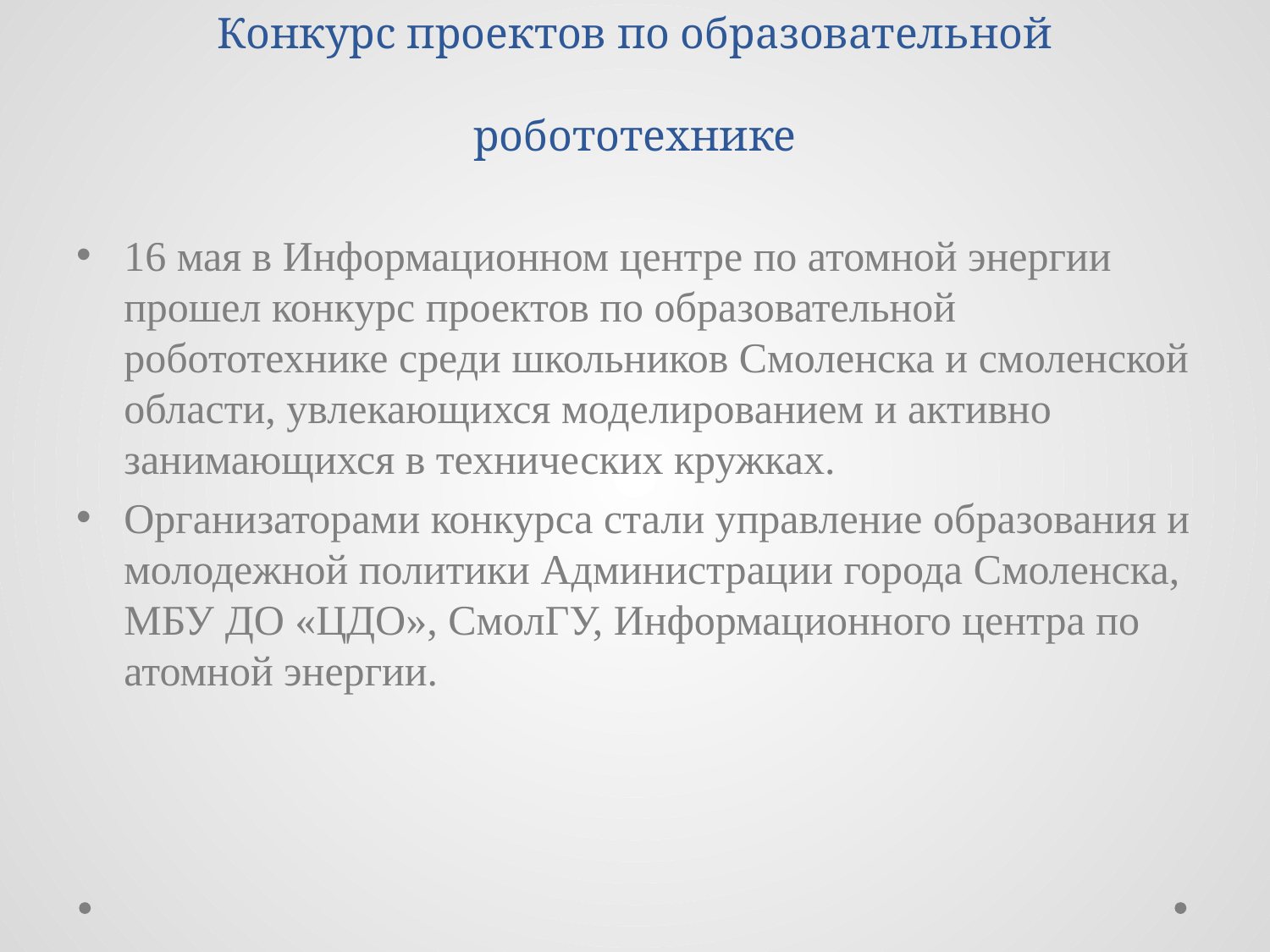

# Конкурс проектов по образовательной робототехнике
16 мая в Информационном центре по атомной энергии прошел конкурс проектов по образовательной робототехнике среди школьников Смоленска и смоленской области, увлекающихся моделированием и активно занимающихся в технических кружках.
Организаторами конкурса стали управление образования и молодежной политики Администрации города Смоленска, МБУ ДО «ЦДО», СмолГУ, Информационного центра по атомной энергии.